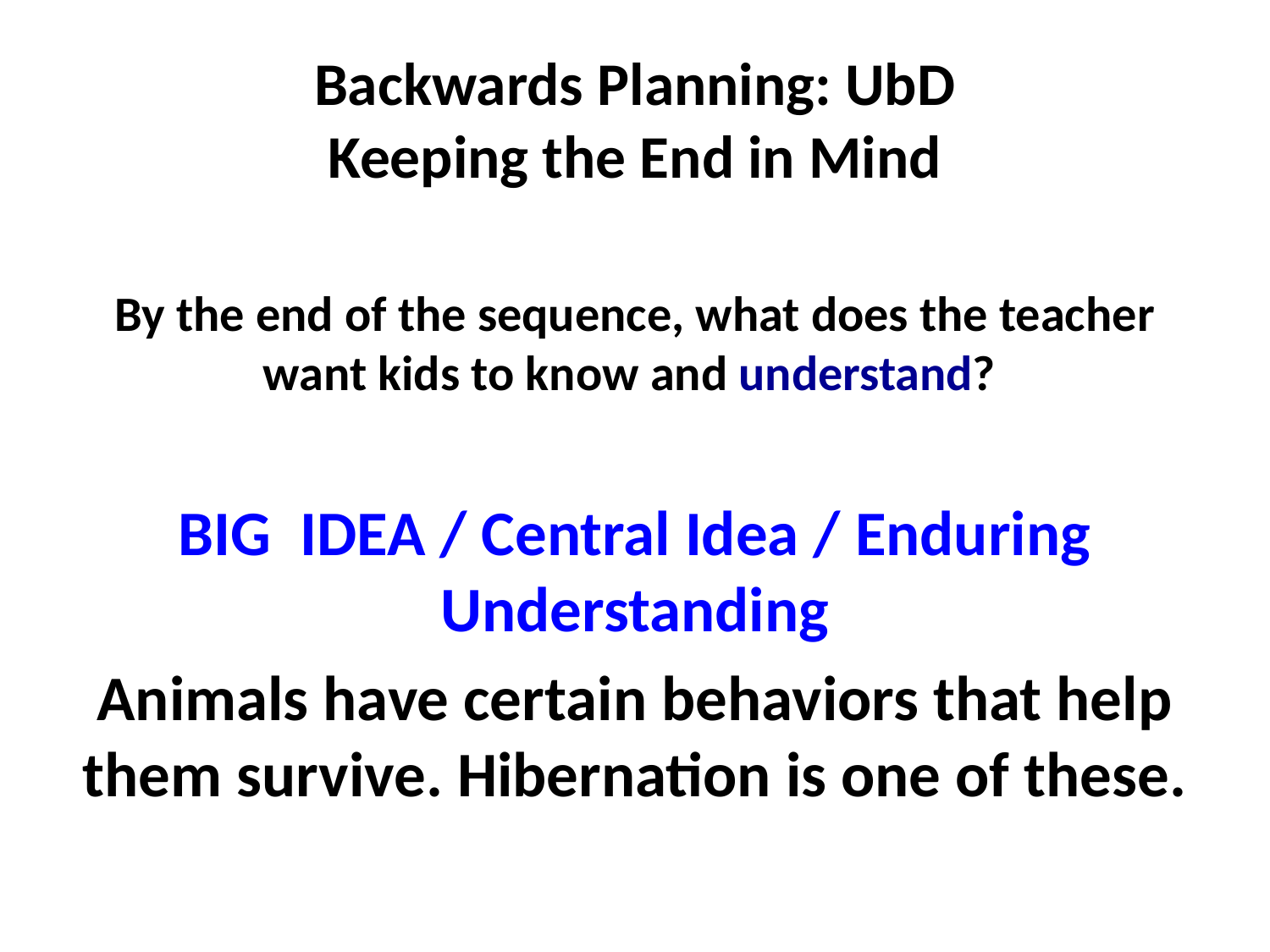

# Backwards Planning: UbD Keeping the End in Mind
By the end of the sequence, what does the teacher want kids to know and understand?

BIG  IDEA / Central Idea / Enduring Understanding
Animals have certain behaviors that help them survive. Hibernation is one of these.